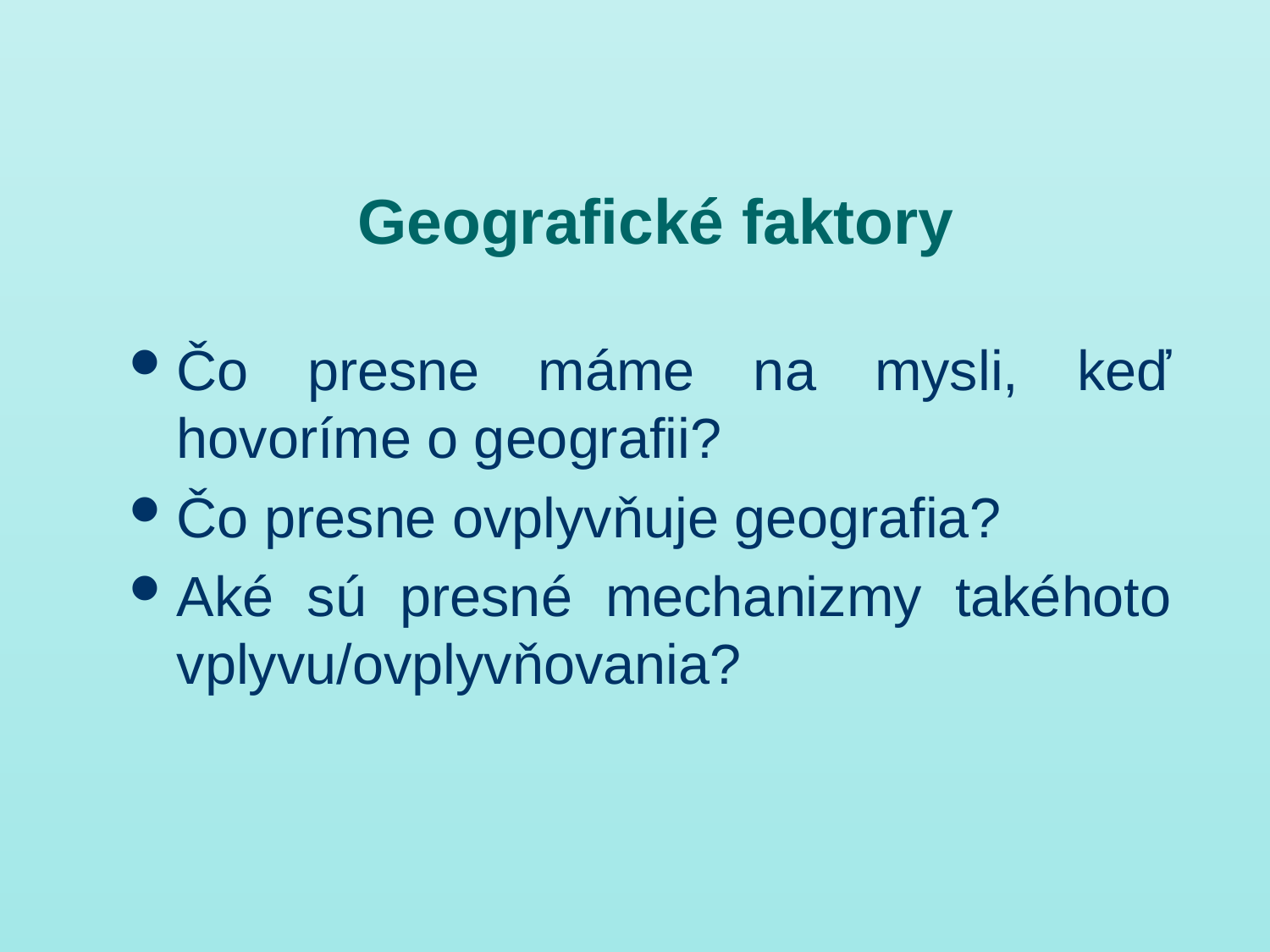

# Geografické faktory
Čo presne máme na mysli, keď hovoríme o geografii?
Čo presne ovplyvňuje geografia?
Aké sú presné mechanizmy takéhoto vplyvu/ovplyvňovania?